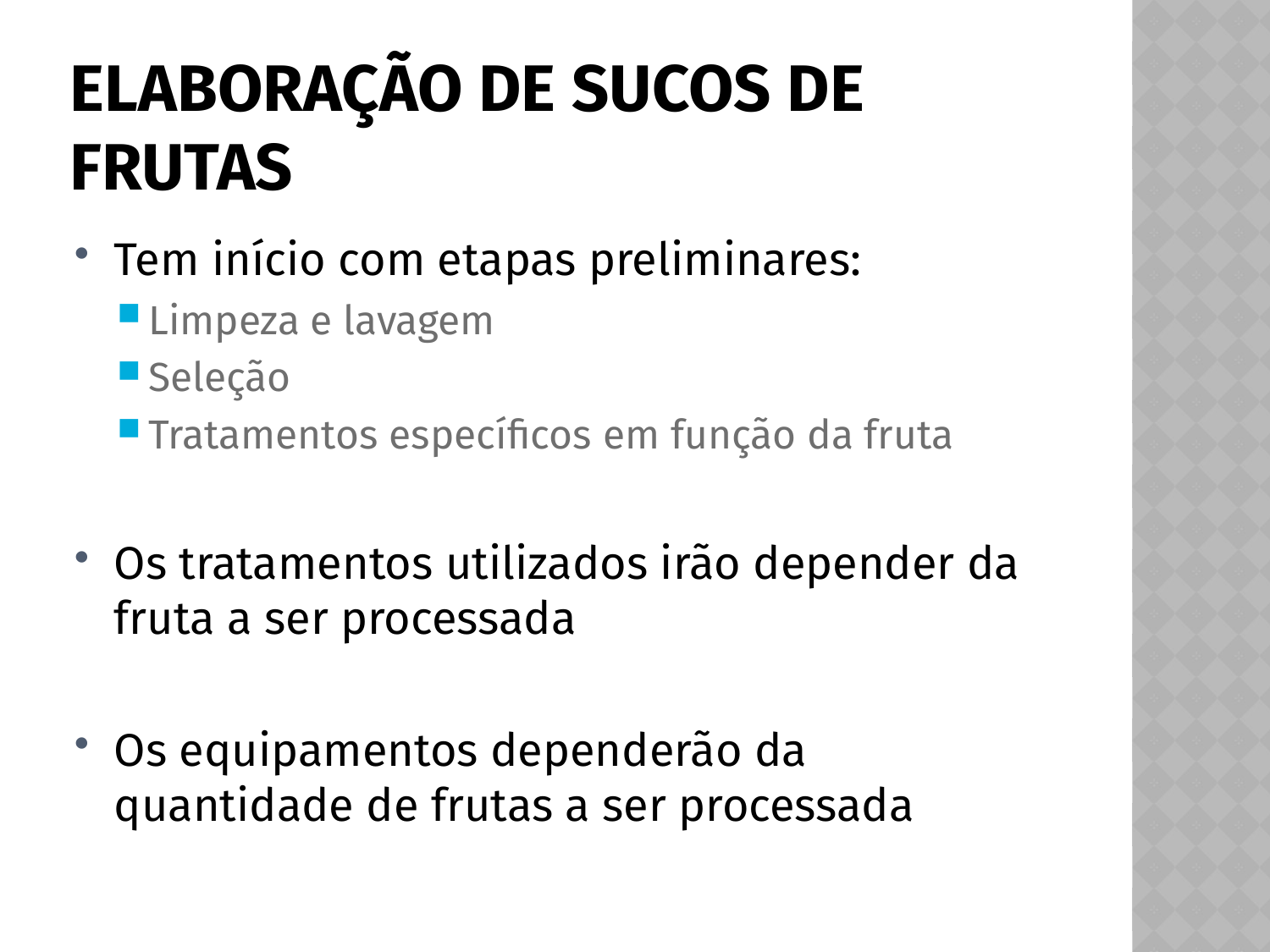

# Elaboração de Sucos de frutas
Tem início com etapas preliminares:
Limpeza e lavagem
Seleção
Tratamentos específicos em função da fruta

Os tratamentos utilizados irão depender da fruta a ser processada

Os equipamentos dependerão da quantidade de frutas a ser processada